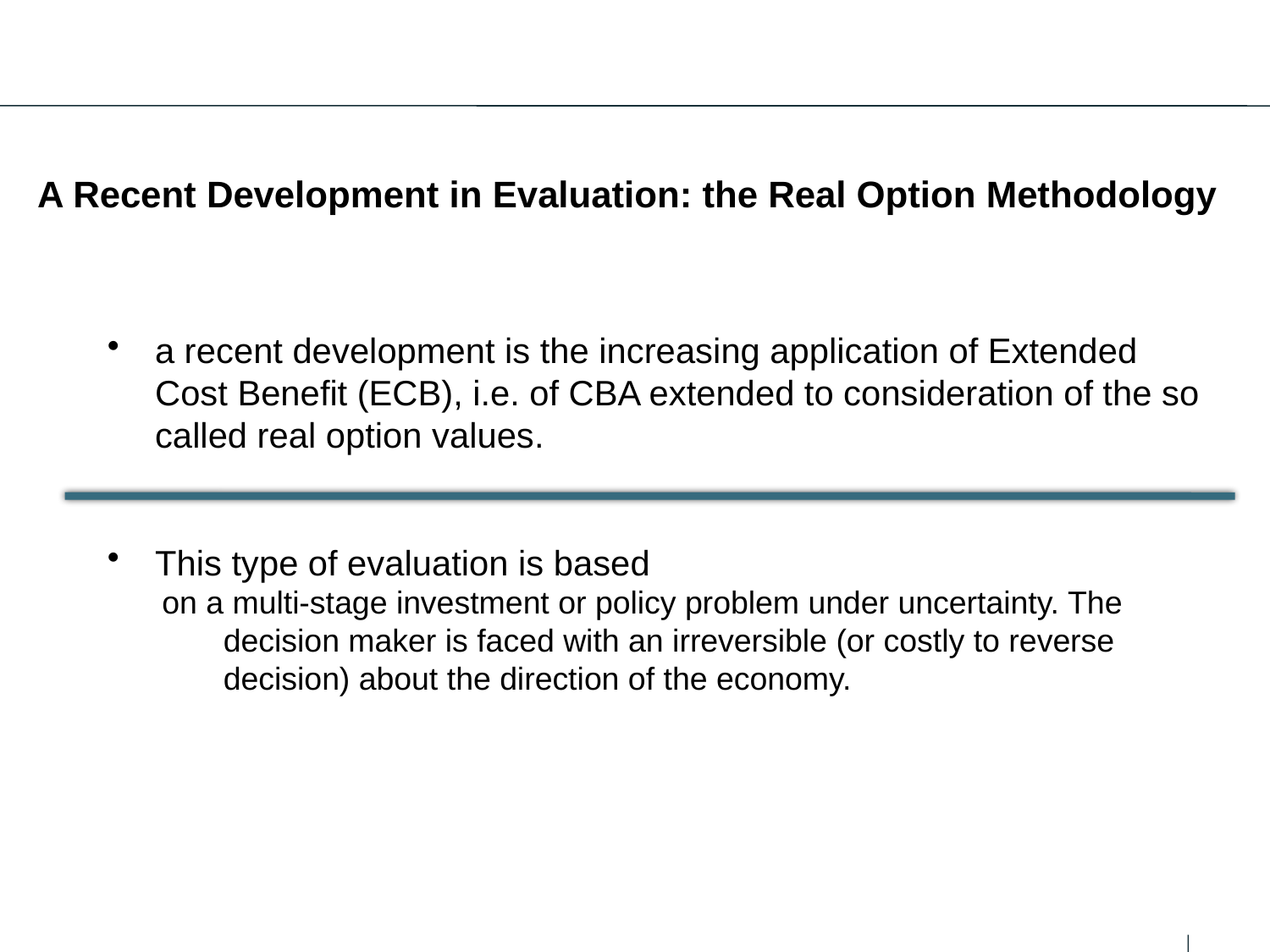

A Recent Development in Evaluation: the Real Option Methodology
a recent development is the increasing application of Extended Cost Benefit (ECB), i.e. of CBA extended to consideration of the so called real option values.

This type of evaluation is based
on a multi-stage investment or policy problem under uncertainty. The decision maker is faced with an irreversible (or costly to reverse decision) about the direction of the economy.